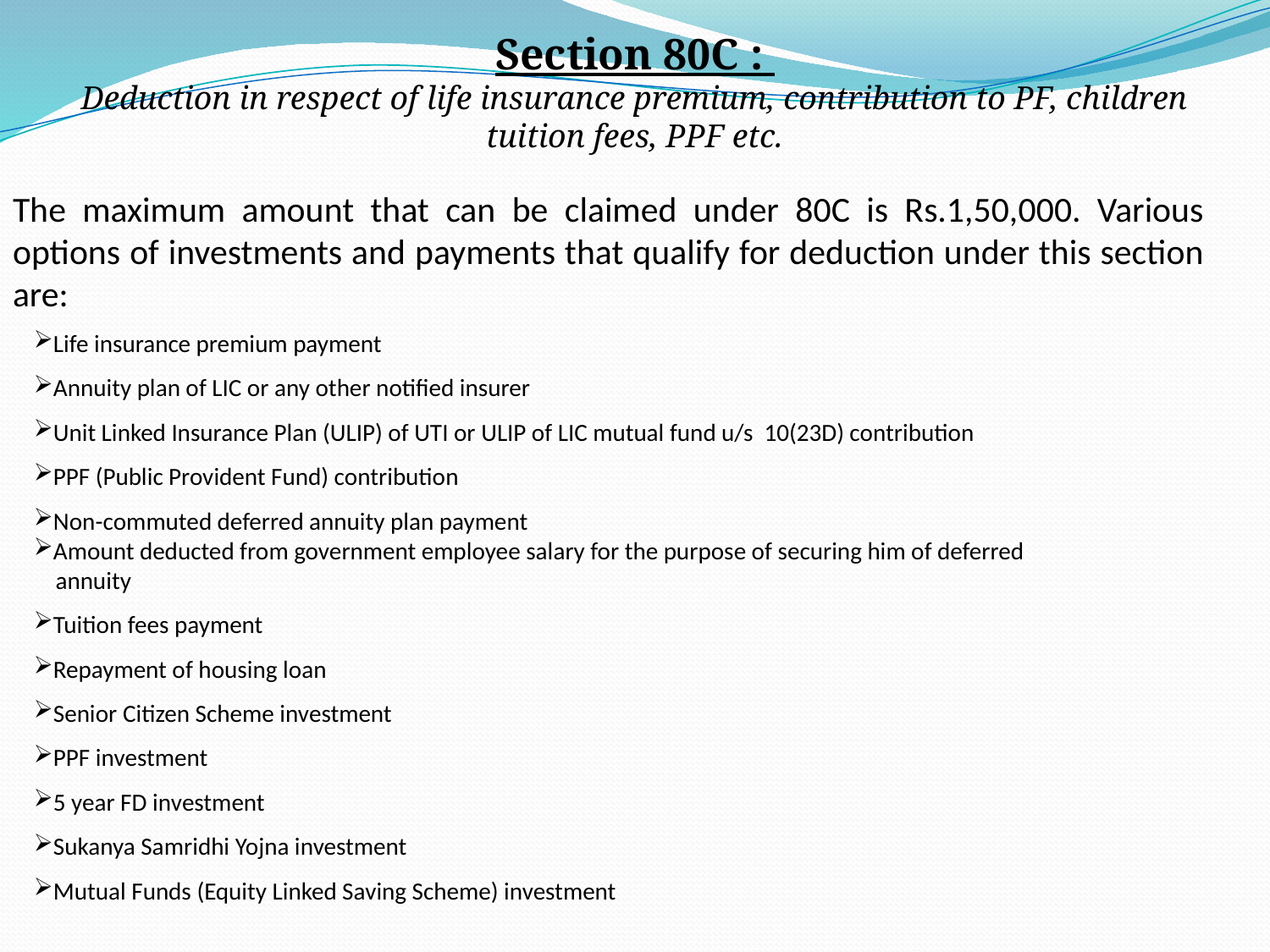

Section 80C :
Deduction in respect of life insurance premium, contribution to PF, children tuition fees, PPF etc.
The maximum amount that can be claimed under 80C is Rs.1,50,000. Various options of investments and payments that qualify for deduction under this section are:
Life insurance premium payment
Annuity plan of LIC or any other notified insurer
Unit Linked Insurance Plan (ULIP) of UTI or ULIP of LIC mutual fund u/s  10(23D) contribution
PPF (Public Provident Fund) contribution
Non-commuted deferred annuity plan payment
Amount deducted from government employee salary for the purpose of securing him of deferred
    annuity
Tuition fees payment
Repayment of housing loan
Senior Citizen Scheme investment
PPF investment
5 year FD investment
Sukanya Samridhi Yojna investment
Mutual Funds (Equity Linked Saving Scheme) investment